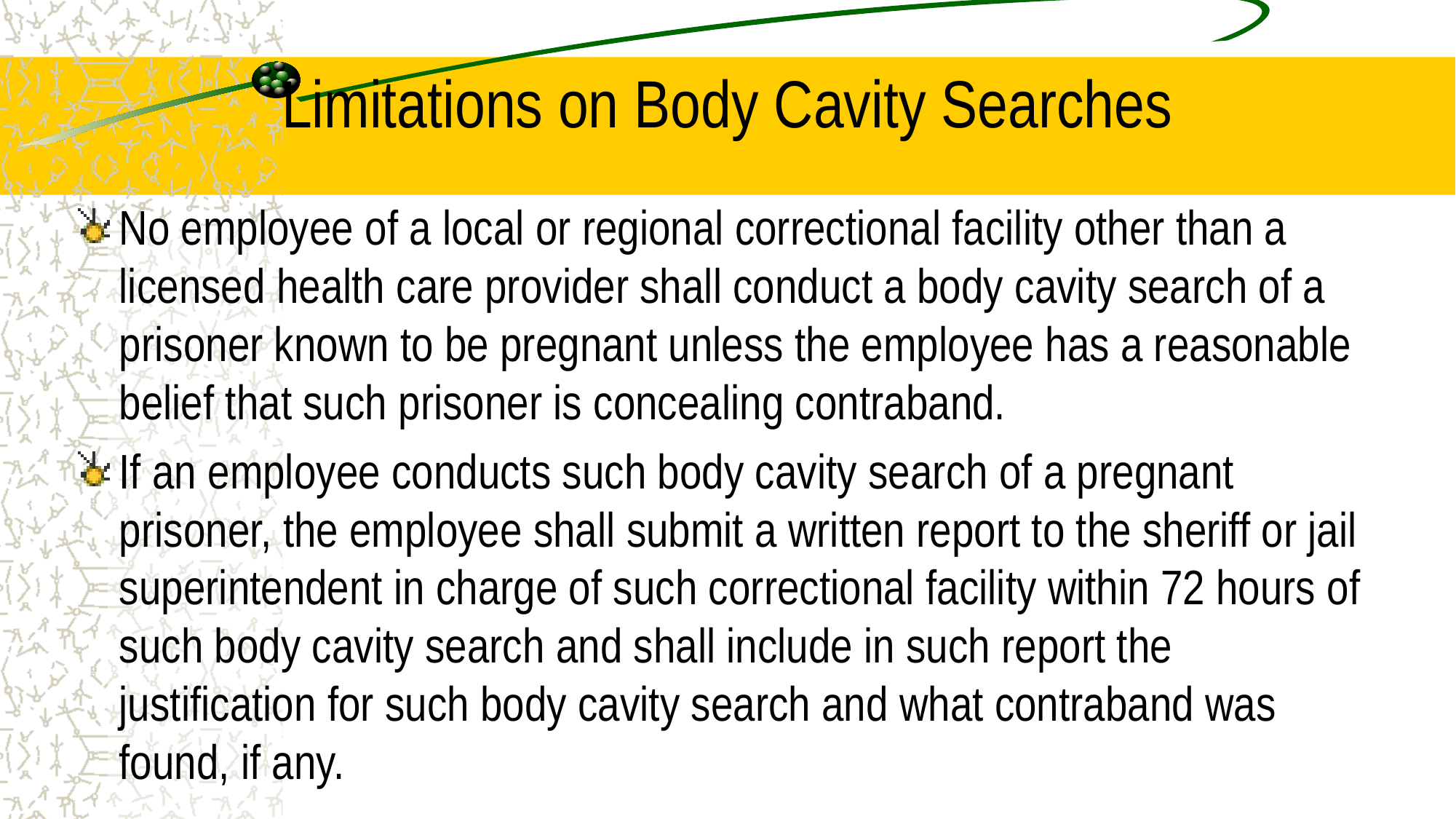

# Limitations on Body Cavity Searches
No employee of a local or regional correctional facility other than a licensed health care provider shall conduct a body cavity search of a prisoner known to be pregnant unless the employee has a reasonable belief that such prisoner is concealing contraband.
If an employee conducts such body cavity search of a pregnant prisoner, the employee shall submit a written report to the sheriff or jail superintendent in charge of such correctional facility within 72 hours of such body cavity search and shall include in such report the justification for such body cavity search and what contraband was found, if any.